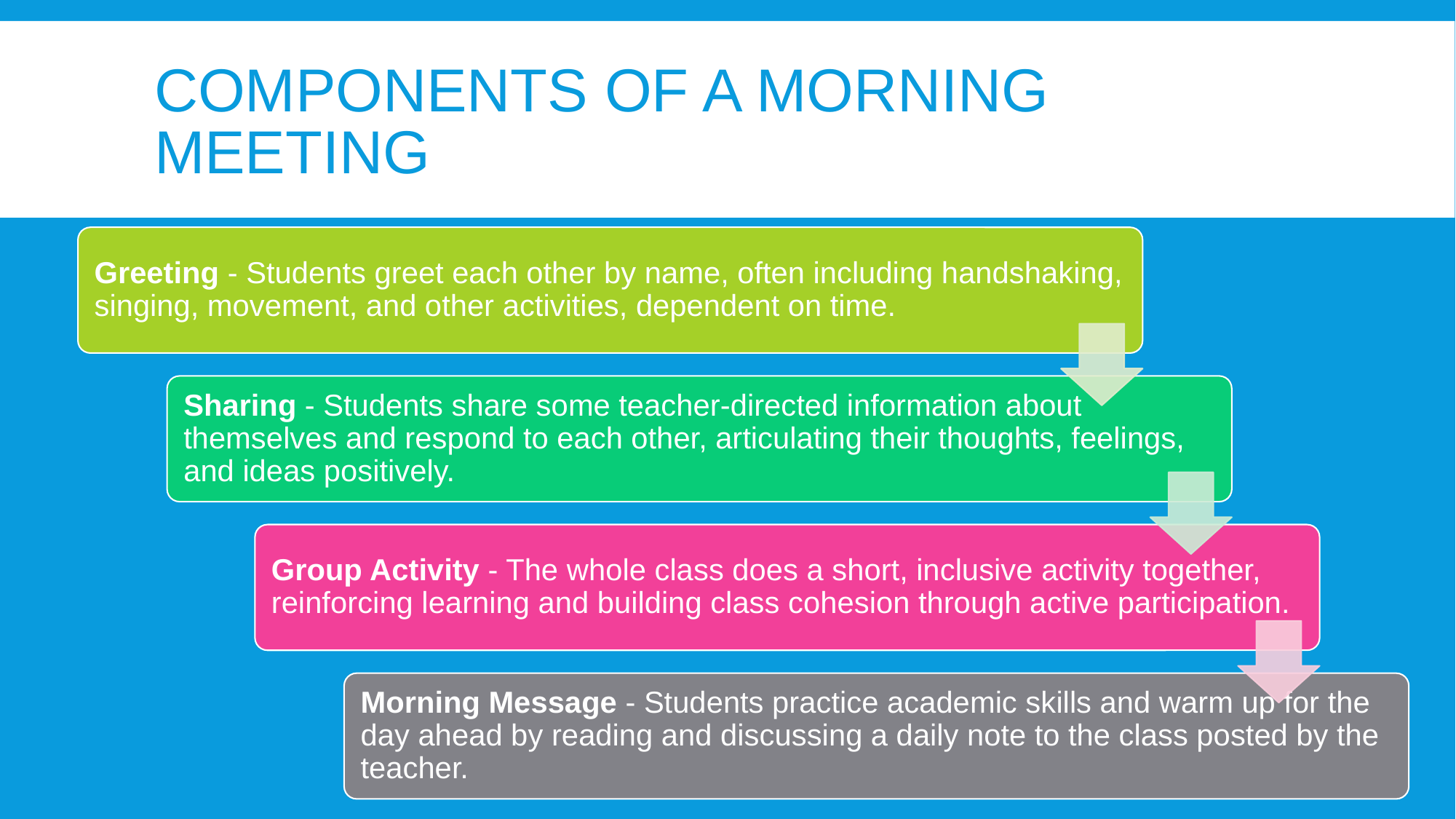

# Components of a Morning Meeting
Greeting - Students greet each other by name, often including handshaking, singing, movement, and other activities, dependent on time.
Sharing - Students share some teacher-directed information about themselves and respond to each other, articulating their thoughts, feelings, and ideas positively.
Group Activity - The whole class does a short, inclusive activity together, reinforcing learning and building class cohesion through active participation.
Morning Message - Students practice academic skills and warm up for the day ahead by reading and discussing a daily note to the class posted by the teacher.